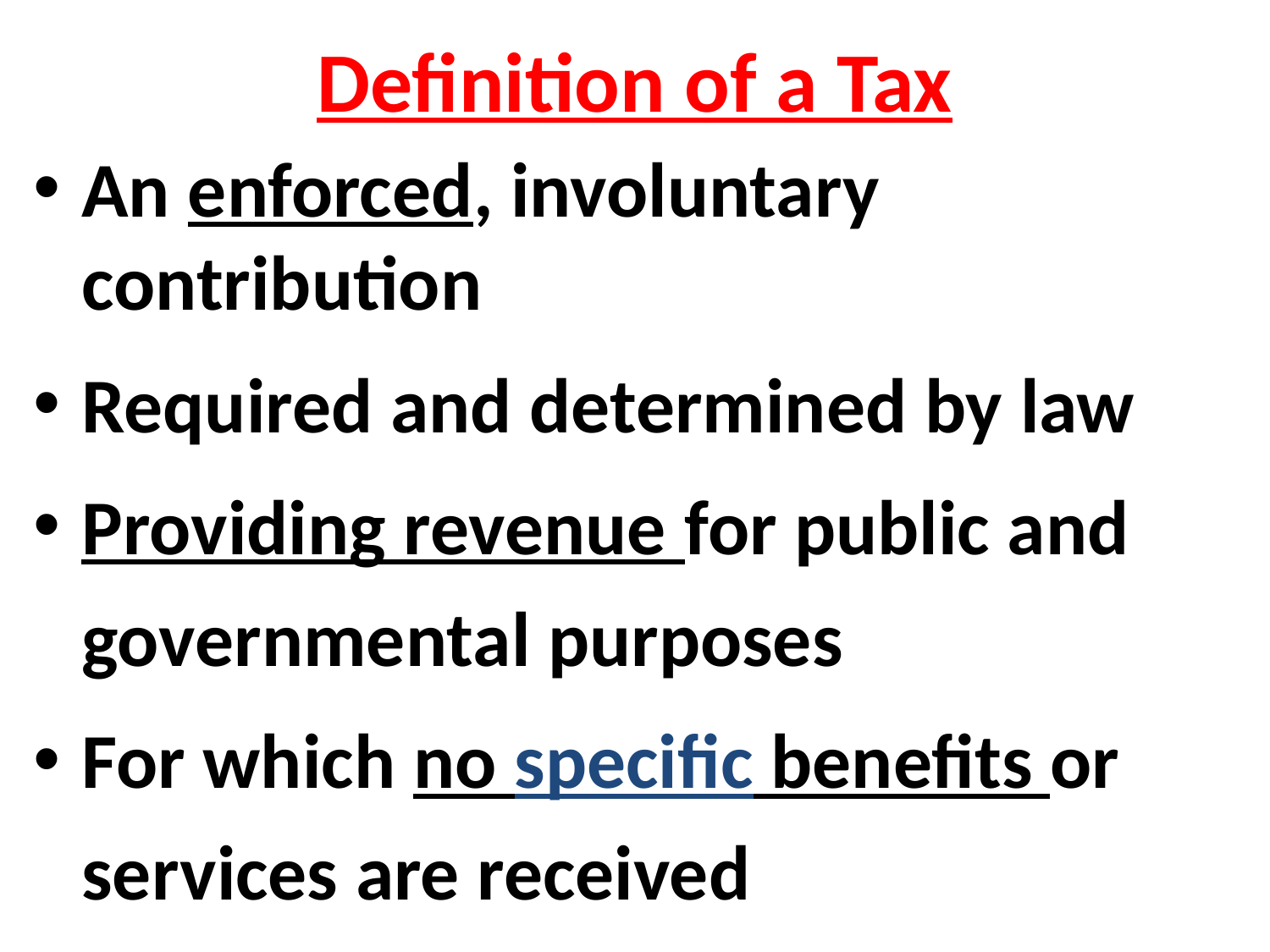

Definition of a Tax
An enforced, involuntary contribution
Required and determined by law
Providing revenue for public and governmental purposes
For which no specific benefits or services are received